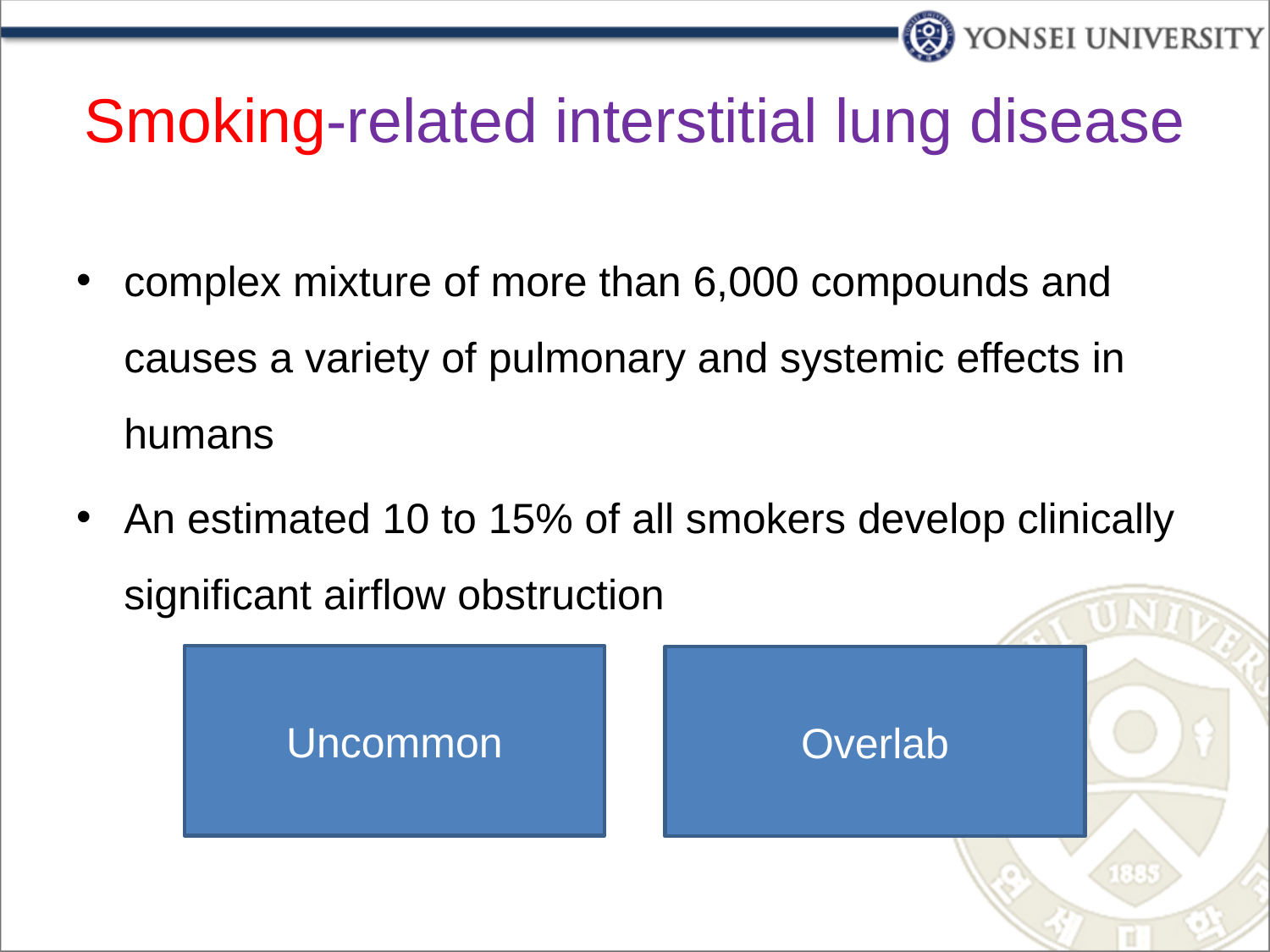

# Smoking-related interstitial lung disease
complex mixture of more than 6,000 compounds and causes a variety of pulmonary and systemic effects in humans
An estimated 10 to 15% of all smokers develop clinically significant airflow obstruction
Uncommon
Overlab